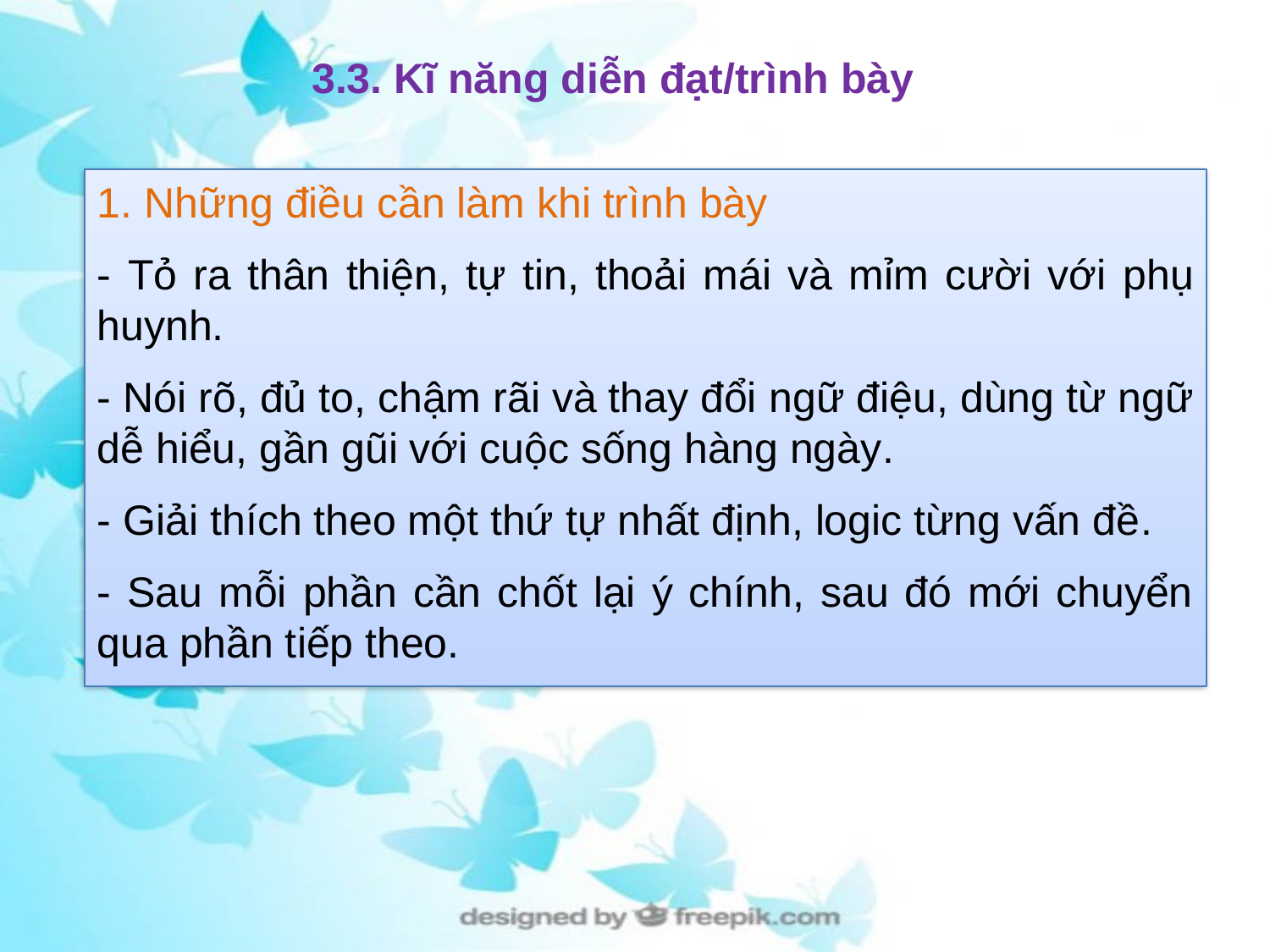

# 3.3. Kĩ năng diễn đạt/trình bày
1. Những điều cần làm khi trình bày
- Tỏ ra thân thiện, tự tin, thoải mái và mỉm cười với phụ huynh.
- Nói rõ, đủ to, chậm rãi và thay đổi ngữ điệu, dùng từ ngữ dễ hiểu, gần gũi với cuộc sống hàng ngày.
- Giải thích theo một thứ tự nhất định, logic từng vấn đề.
- Sau mỗi phần cần chốt lại ý chính, sau đó mới chuyển qua phần tiếp theo.